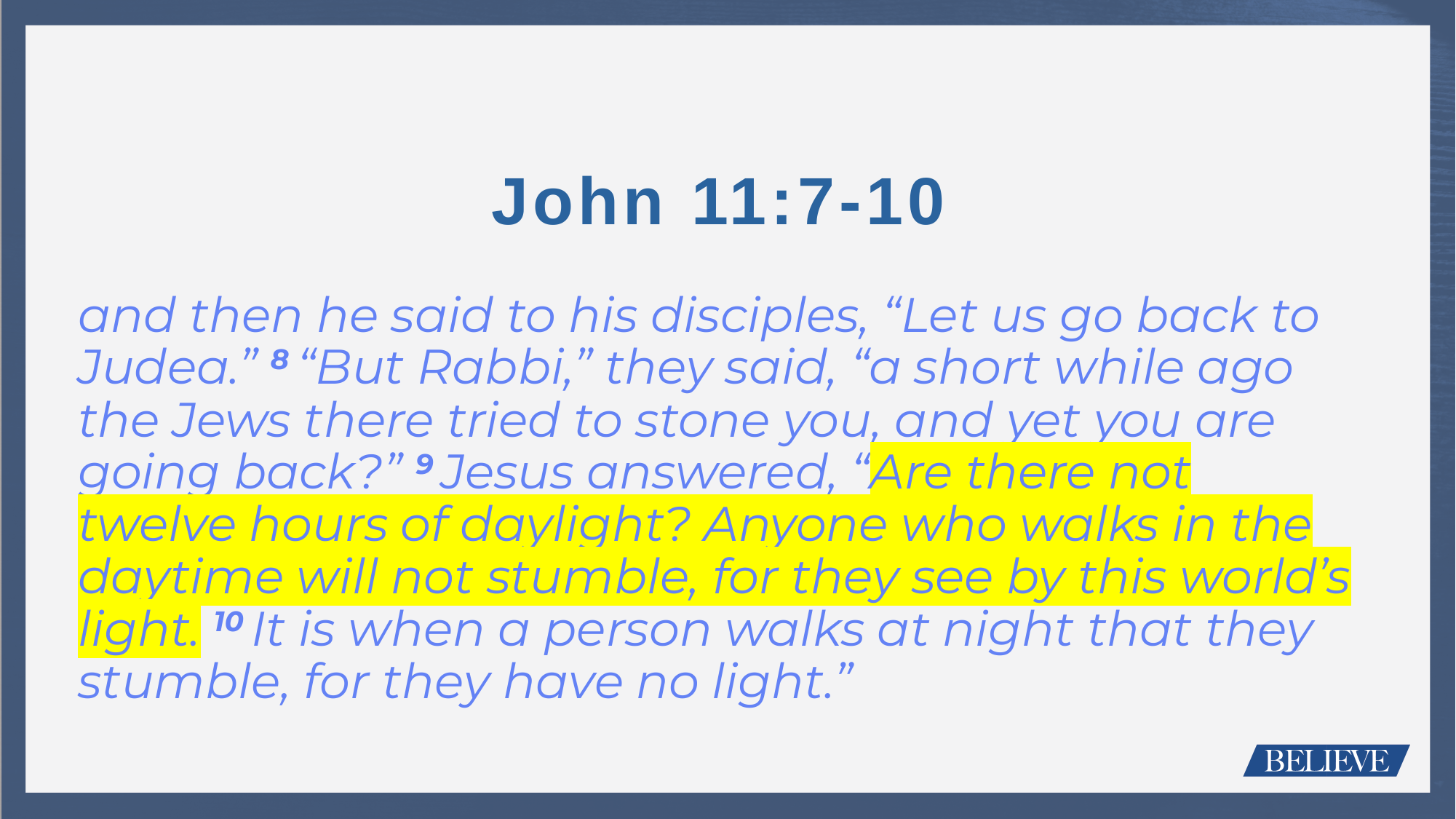

John 11:7-10
and then he said to his disciples, “Let us go back to Judea.” 8 “But Rabbi,” they said, “a short while ago the Jews there tried to stone you, and yet you are going back?” 9 Jesus answered, “Are there not twelve hours of daylight? Anyone who walks in the daytime will not stumble, for they see by this world’s light. 10 It is when a person walks at night that they stumble, for they have no light.”